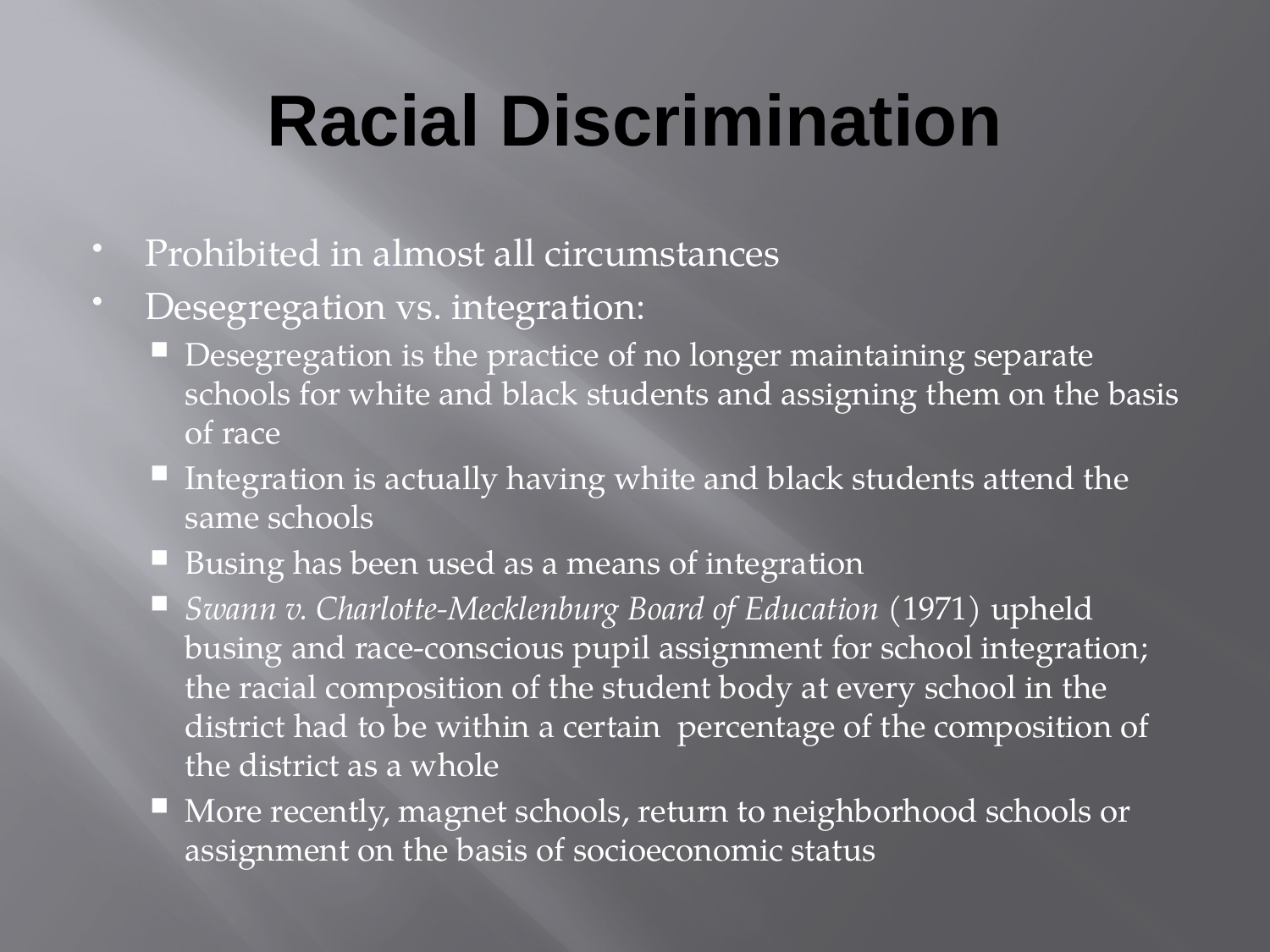

# Racial Discrimination
Prohibited in almost all circumstances
Desegregation vs. integration:
Desegregation is the practice of no longer maintaining separate schools for white and black students and assigning them on the basis of race
Integration is actually having white and black students attend the same schools
Busing has been used as a means of integration
Swann v. Charlotte-Mecklenburg Board of Education (1971) upheld busing and race-conscious pupil assignment for school integration; the racial composition of the student body at every school in the district had to be within a certain  percentage of the composition of the district as a whole
More recently, magnet schools, return to neighborhood schools or assignment on the basis of socioeconomic status